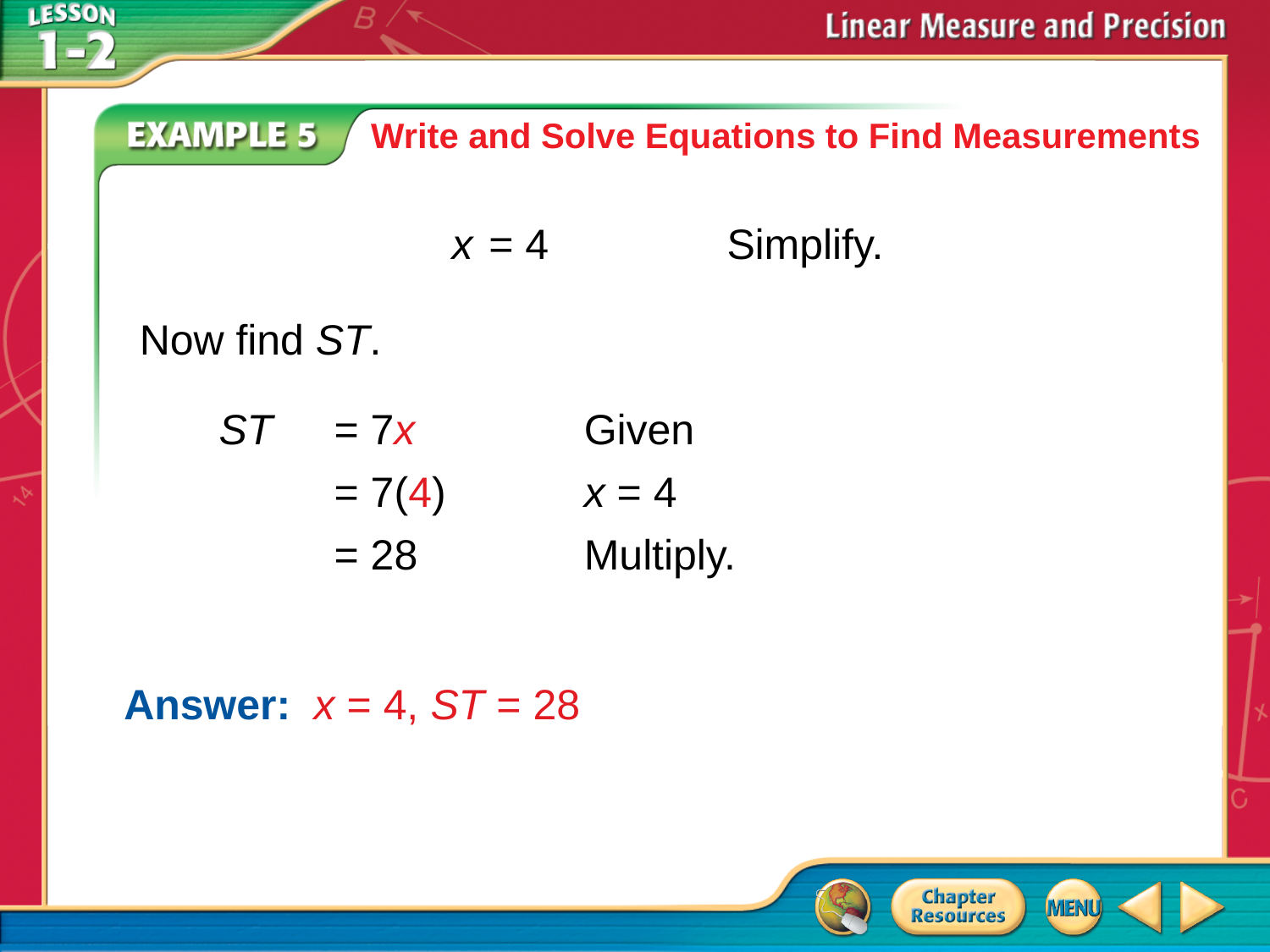

Write and Solve Equations to Find Measurements
	x	= 4	Simplify.
Now find ST.
ST	= 7x	Given
	= 7(4)	x = 4
	= 28	Multiply.
Answer: 	x = 4, ST = 28
# Example 5